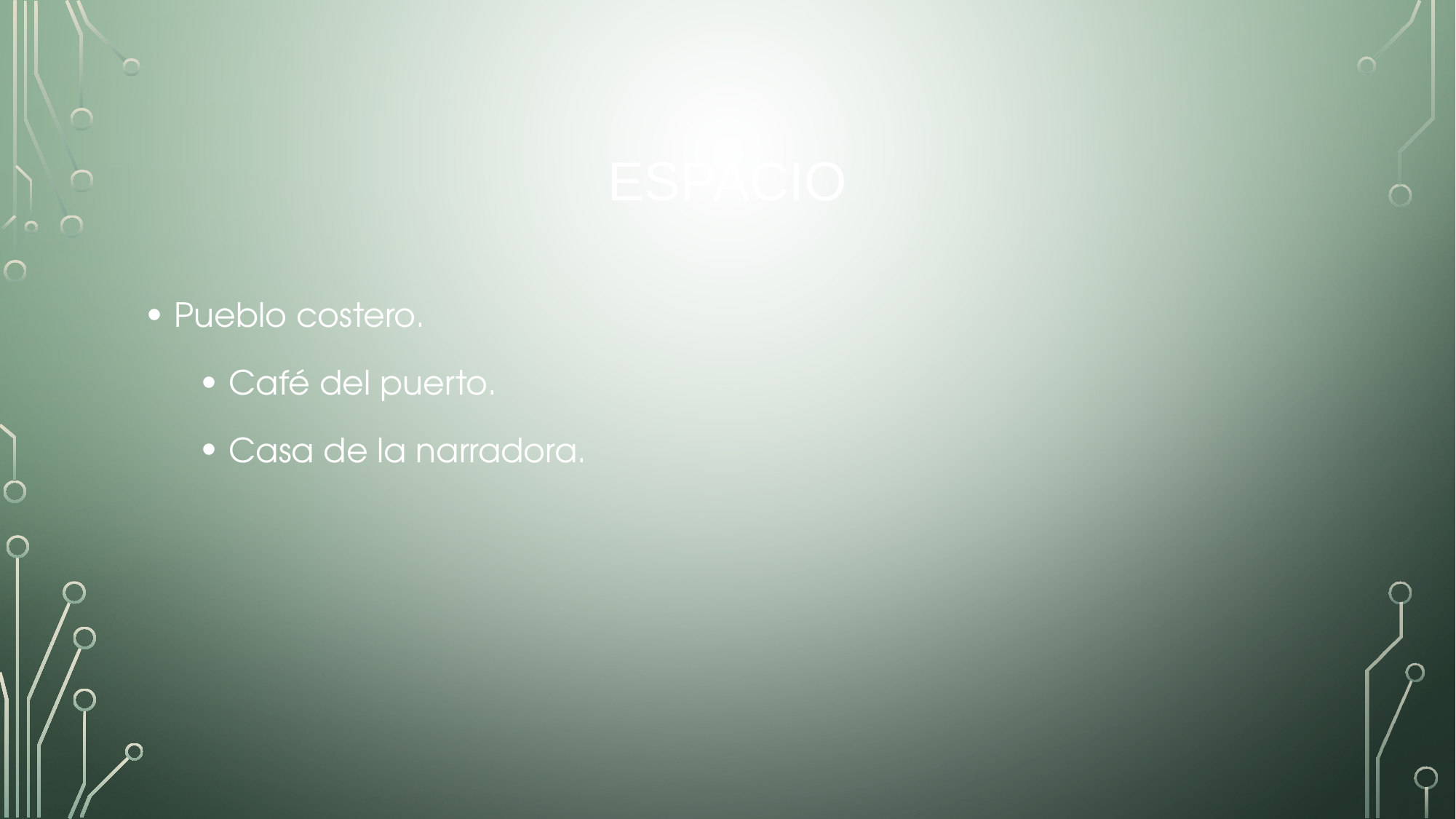

# ESPACIO
Pueblo costero.
Café del puerto.
Casa de la narradora.